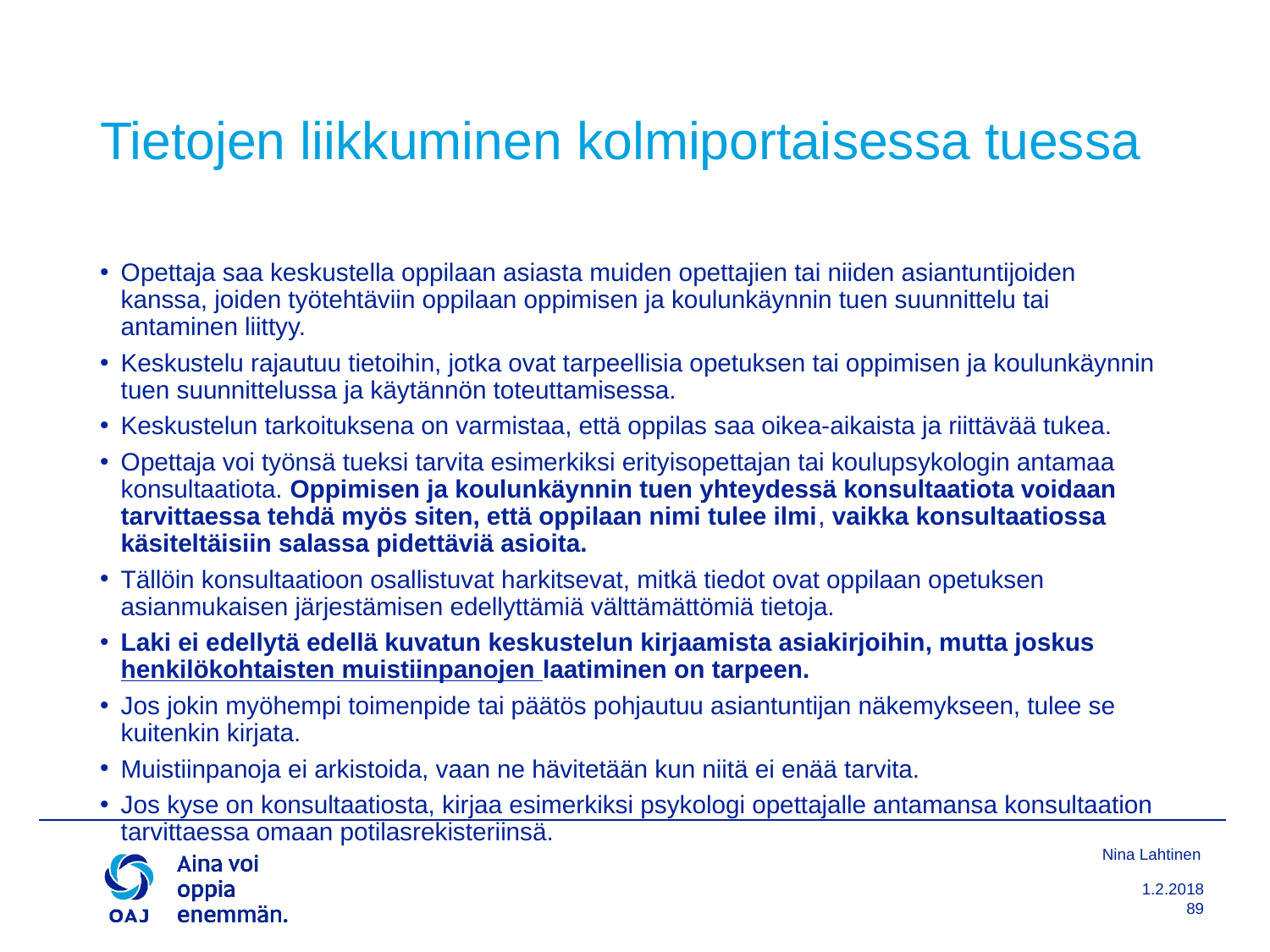

1.2.2018
89
# Tietojen liikkuminen kolmiportaisessa tuessa
Opettaja saa keskustella oppilaan asiasta muiden opettajien tai niiden asiantuntijoiden kanssa, joiden työtehtäviin oppilaan oppimisen ja koulunkäynnin tuen suunnittelu tai antaminen liittyy.
Keskustelu rajautuu tietoihin, jotka ovat tarpeellisia opetuksen tai oppimisen ja koulunkäynnin tuen suunnittelussa ja käytännön toteuttamisessa.
Keskustelun tarkoituksena on varmistaa, että oppilas saa oikea-aikaista ja riittävää tukea.
Opettaja voi työnsä tueksi tarvita esimerkiksi erityisopettajan tai koulupsykologin antamaa konsultaatiota. Oppimisen ja koulunkäynnin tuen yhteydessä konsultaatiota voidaan tarvittaessa tehdä myös siten, että oppilaan nimi tulee ilmi, vaikka konsultaatiossa käsiteltäisiin salassa pidettäviä asioita.
Tällöin konsultaatioon osallistuvat harkitsevat, mitkä tiedot ovat oppilaan opetuksen asianmukaisen järjestämisen edellyttämiä välttämättömiä tietoja.
Laki ei edellytä edellä kuvatun keskustelun kirjaamista asiakirjoihin, mutta joskus henkilökohtaisten muistiinpanojen laatiminen on tarpeen.
Jos jokin myöhempi toimenpide tai päätös pohjautuu asiantuntijan näkemykseen, tulee se kuitenkin kirjata.
Muistiinpanoja ei arkistoida, vaan ne hävitetään kun niitä ei enää tarvita.
Jos kyse on konsultaatiosta, kirjaa esimerkiksi psykologi opettajalle antamansa konsultaation tarvittaessa omaan potilasrekisteriinsä.
Nina Lahtinen